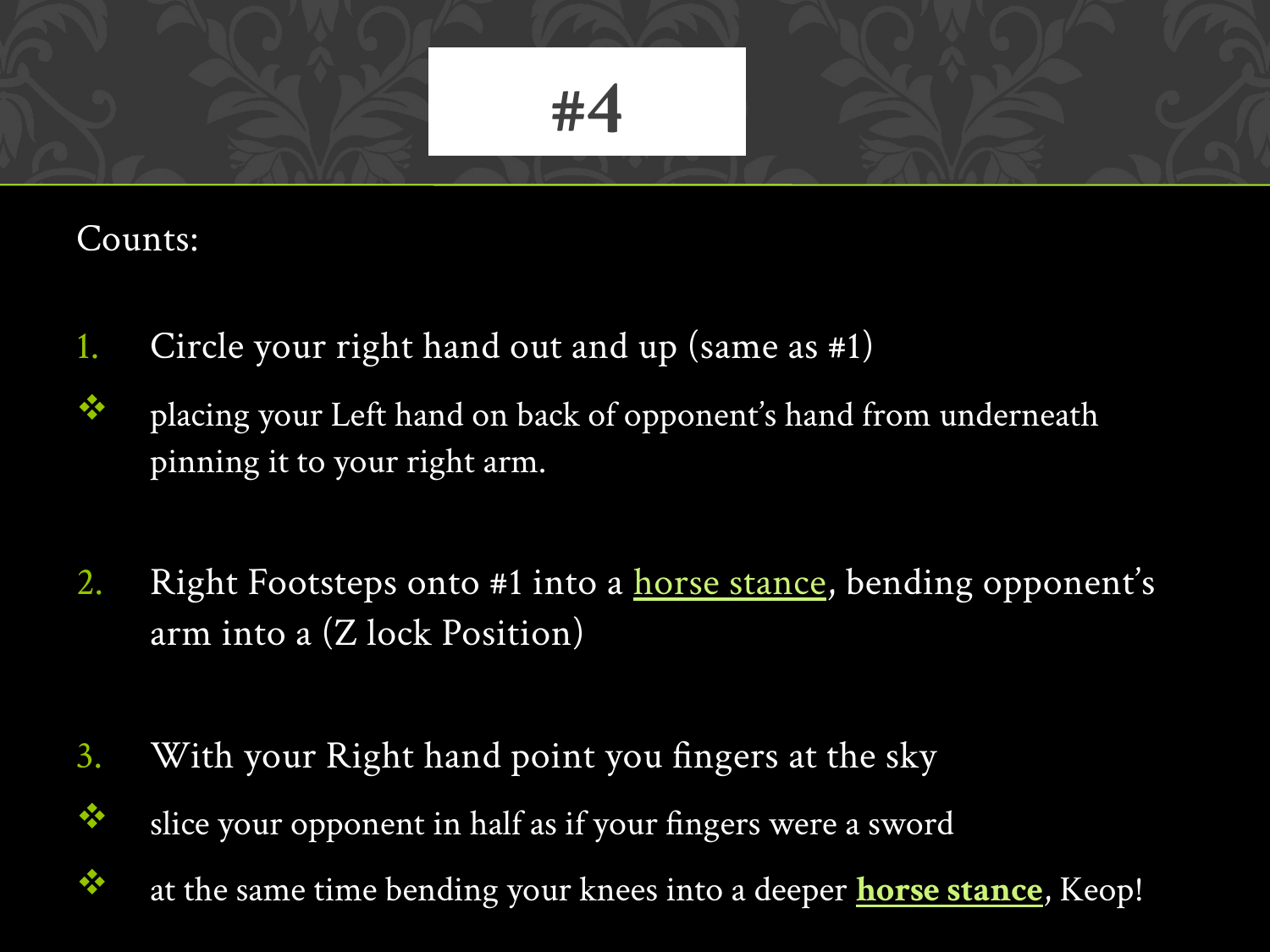

# #4
Counts:
Circle your right hand out and up (same as #1)
placing your Left hand on back of opponent’s hand from underneath pinning it to your right arm.

Right Footsteps onto #1 into a horse stance, bending opponent’s arm into a (Z lock Position)

With your Right hand point you fingers at the sky
slice your opponent in half as if your fingers were a sword
at the same time bending your knees into a deeper horse stance, Keop!